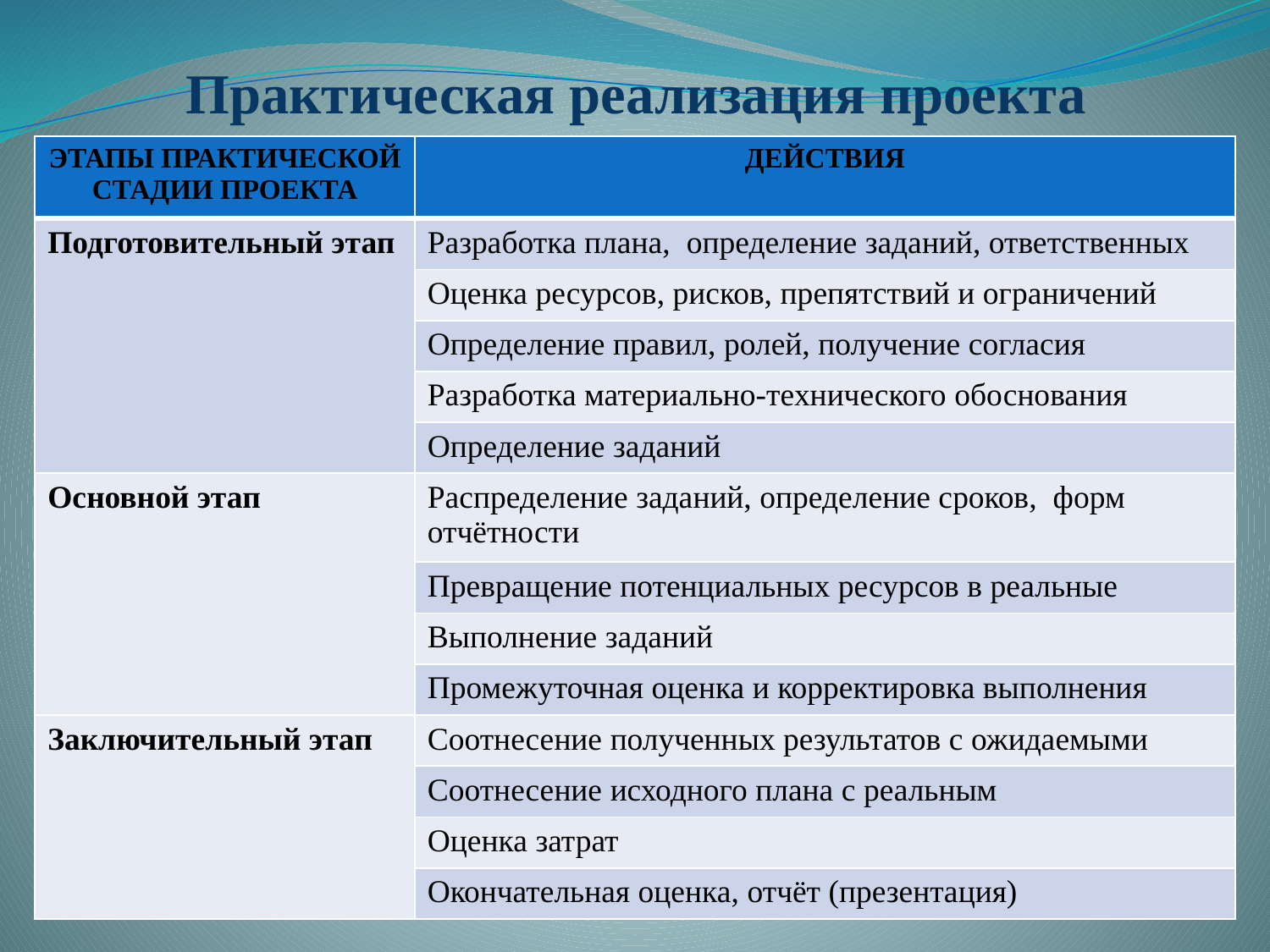

# Практическая реализация проекта
| ЭТАПЫ ПРАКТИЧЕСКОЙ СТАДИИ ПРОЕКТА | ДЕЙСТВИЯ |
| --- | --- |
| Подготовительный этап | Разработка плана, определение заданий, ответственных |
|  | Оценка ресурсов, рисков, препятствий и ограничений |
|  | Определение правил, ролей, получение согласия |
|  | Разработка материально-технического обоснования |
|  | Определение заданий |
| Основной этап | Распределение заданий, определение сроков, форм отчётности |
|  | Превращение потенциальных ресурсов в реальные |
|  | Выполнение заданий |
|  | Промежуточная оценка и корректировка выполнения |
| Заключительный этап | Соотнесение полученных результатов с ожидаемыми |
|  | Соотнесение исходного плана с реальным |
|  | Оценка затрат |
|  | Окончательная оценка, отчёт (презентация) |